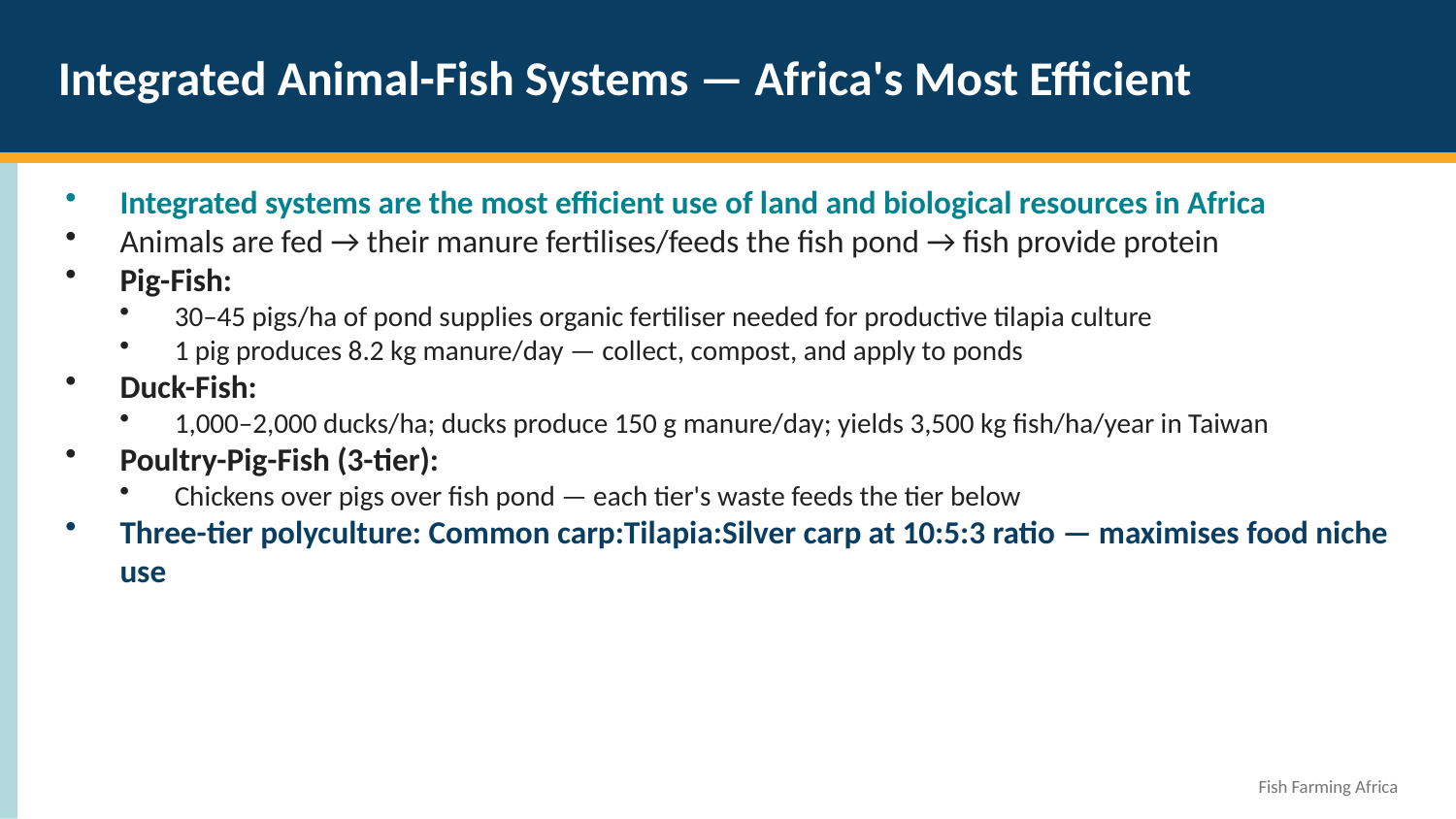

Integrated Animal-Fish Systems — Africa's Most Efficient

Integrated systems are the most efficient use of land and biological resources in Africa
Animals are fed → their manure fertilises/feeds the fish pond → fish provide protein
Pig-Fish:
30–45 pigs/ha of pond supplies organic fertiliser needed for productive tilapia culture
1 pig produces 8.2 kg manure/day — collect, compost, and apply to ponds
Duck-Fish:
1,000–2,000 ducks/ha; ducks produce 150 g manure/day; yields 3,500 kg fish/ha/year in Taiwan
Poultry-Pig-Fish (3-tier):
Chickens over pigs over fish pond — each tier's waste feeds the tier below
Three-tier polyculture: Common carp:Tilapia:Silver carp at 10:5:3 ratio — maximises food niche use
Fish Farming Africa